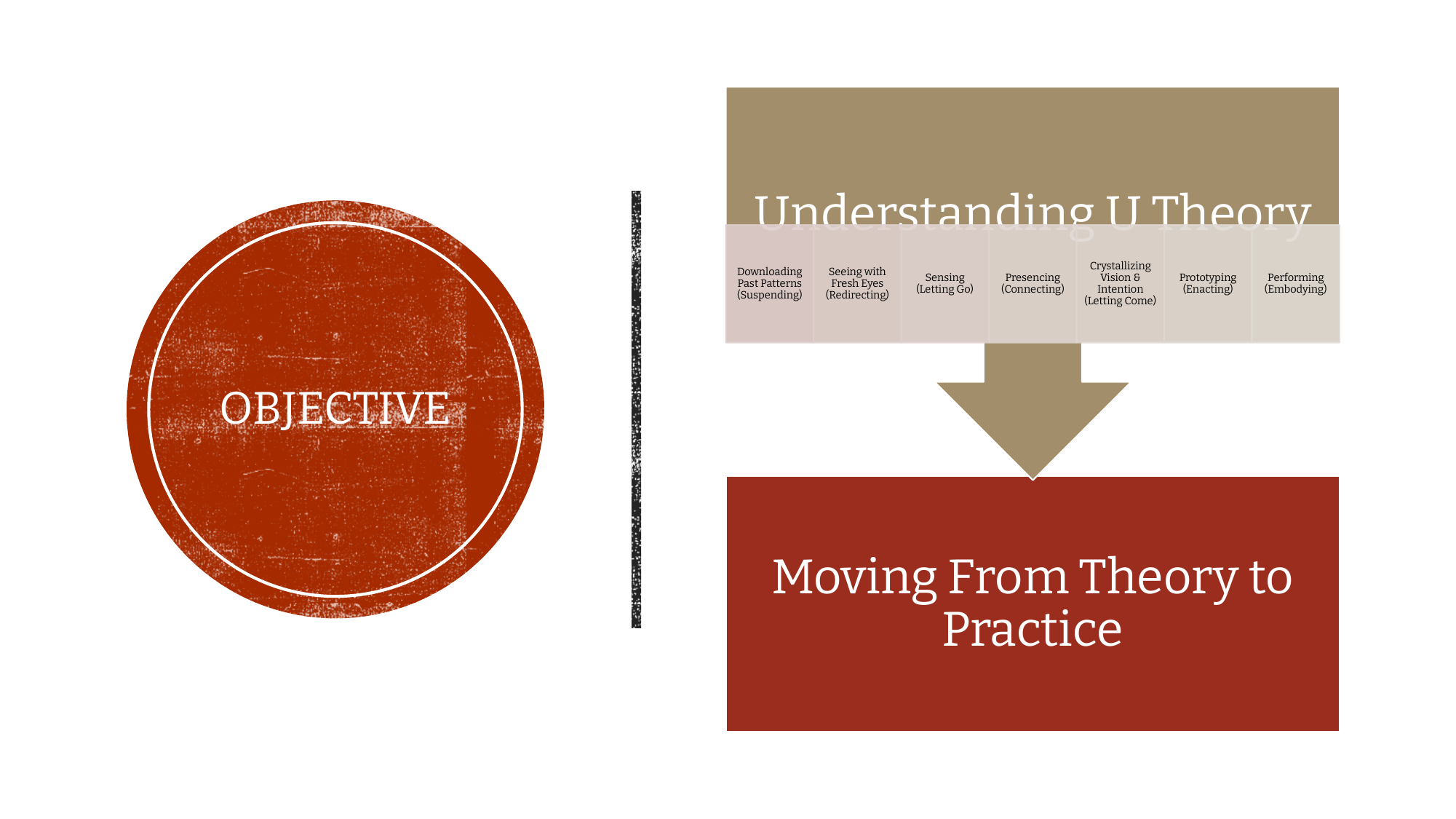

Moving From Theory to Practice
Understanding U Theory
Downloading Past Patterns (Suspending)
Seeing with Fresh Eyes (Redirecting)
Sensing (Letting Go)
Presencing (Connecting)
Crystallizing Vision & Intention (Letting Come)
Prototyping (Enacting)
Performing (Embodying)

# Objective